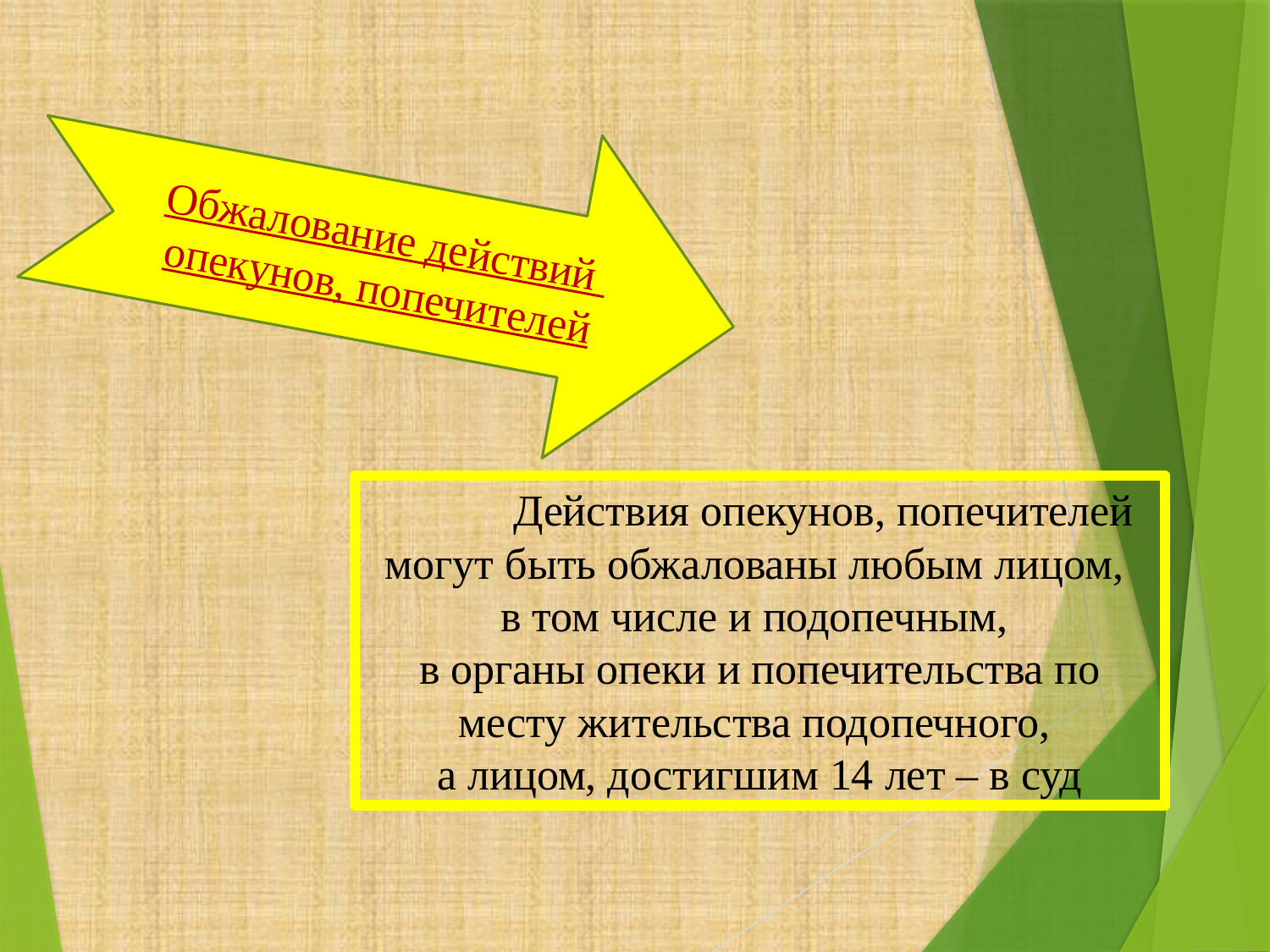

Обжалование действий
опекунов, попечителей
	Действия опекунов, попечителей могут быть обжалованы любым лицом,
в том числе и подопечным,
в органы опеки и попечительства по месту жительства подопечного,
а лицом, достигшим 14 лет – в суд